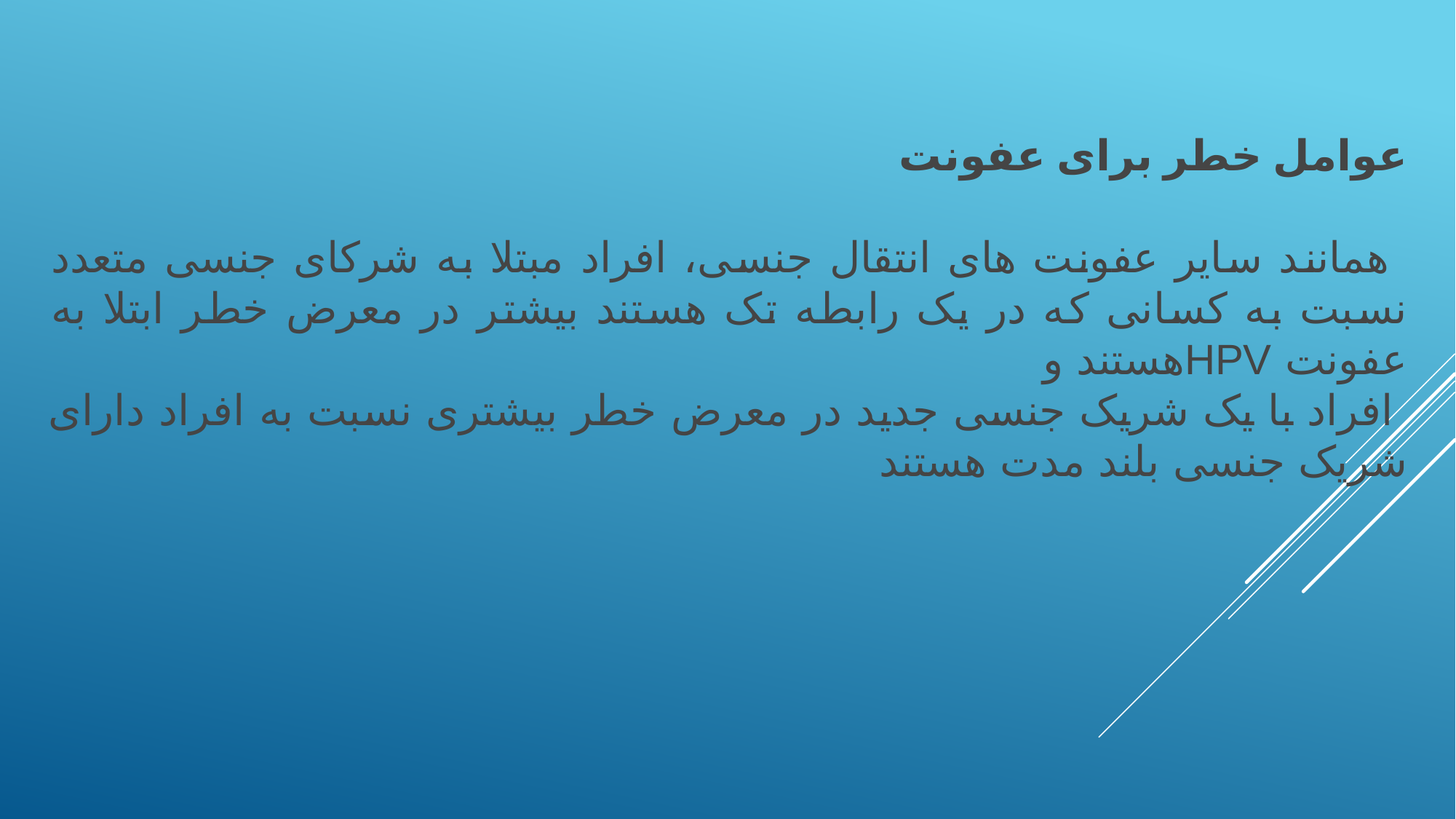

عوامل خطر برای عفونت

 همانند سایر عفونت های انتقال جنسی، افراد مبتلا به شرکای جنسی متعدد نسبت به کسانی که در یک رابطه تک هستند بیشتر در معرض خطر ابتلا به عفونت HPVهستند و
 افراد با یک شریک جنسی جدید در معرض خطر بیشتری نسبت به افراد دارای شریک جنسی بلند مدت هستند